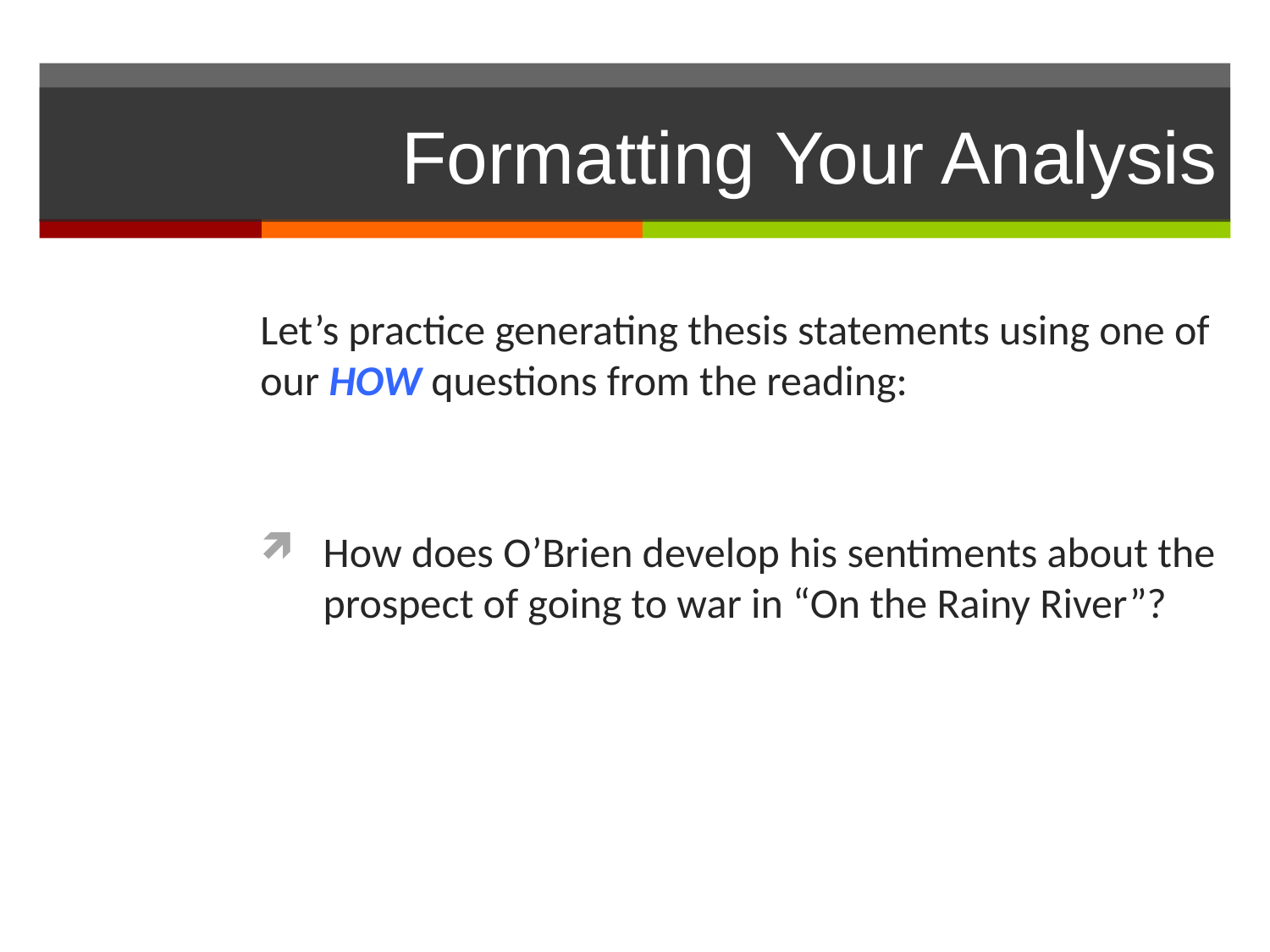

# Formatting Your Analysis
Let’s practice generating thesis statements using one of our HOW questions from the reading:

How does O’Brien develop his sentiments about the prospect of going to war in “On the Rainy River”?